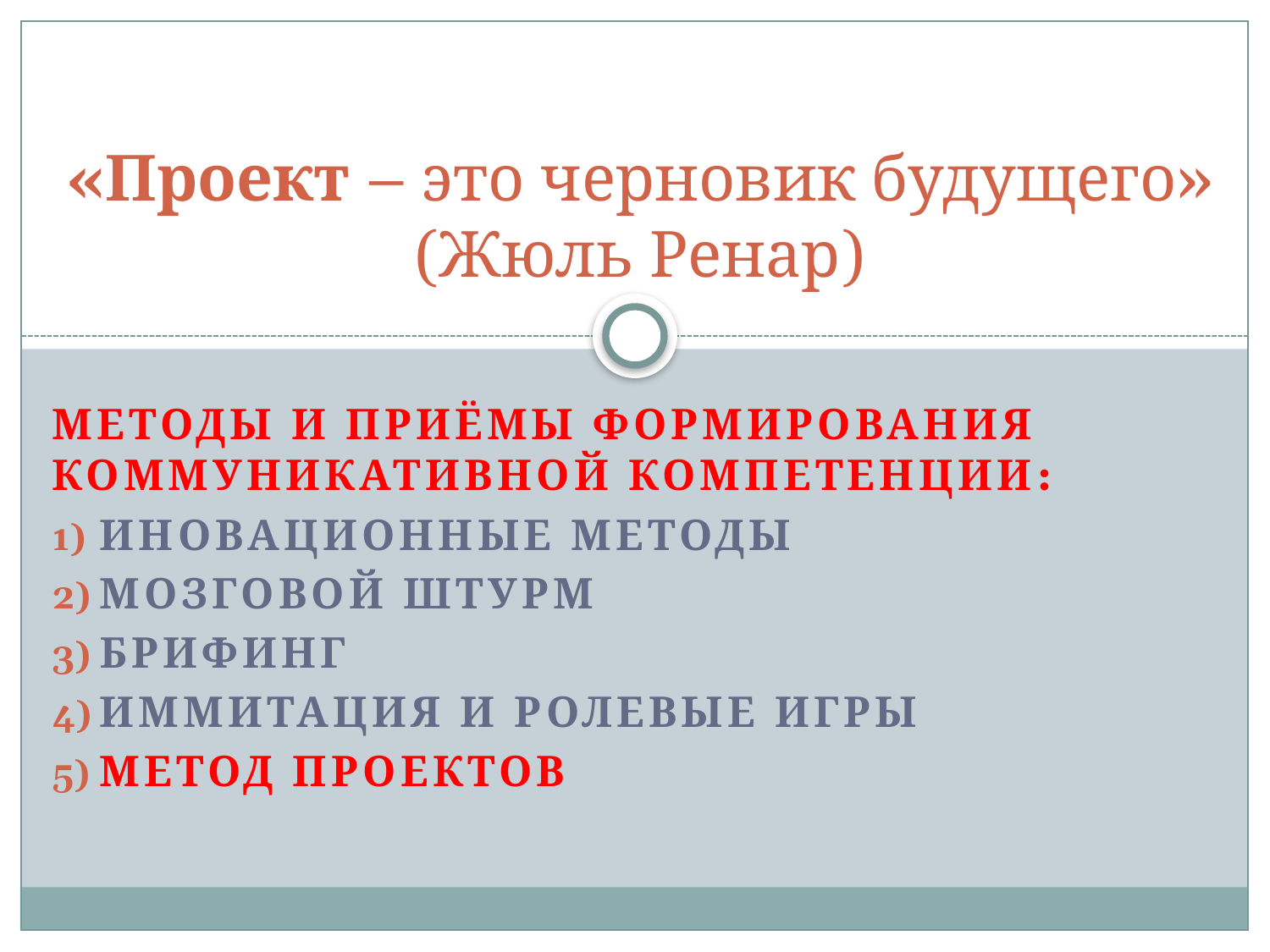

# «Проект – это черновик будущего» (Жюль Ренар)
Методы и приёмы формирования коммуникативной компетенции:
Иновационные методы
Мозговой штурм
Брифинг
Иммитация и ролевые игры
Метод проектов